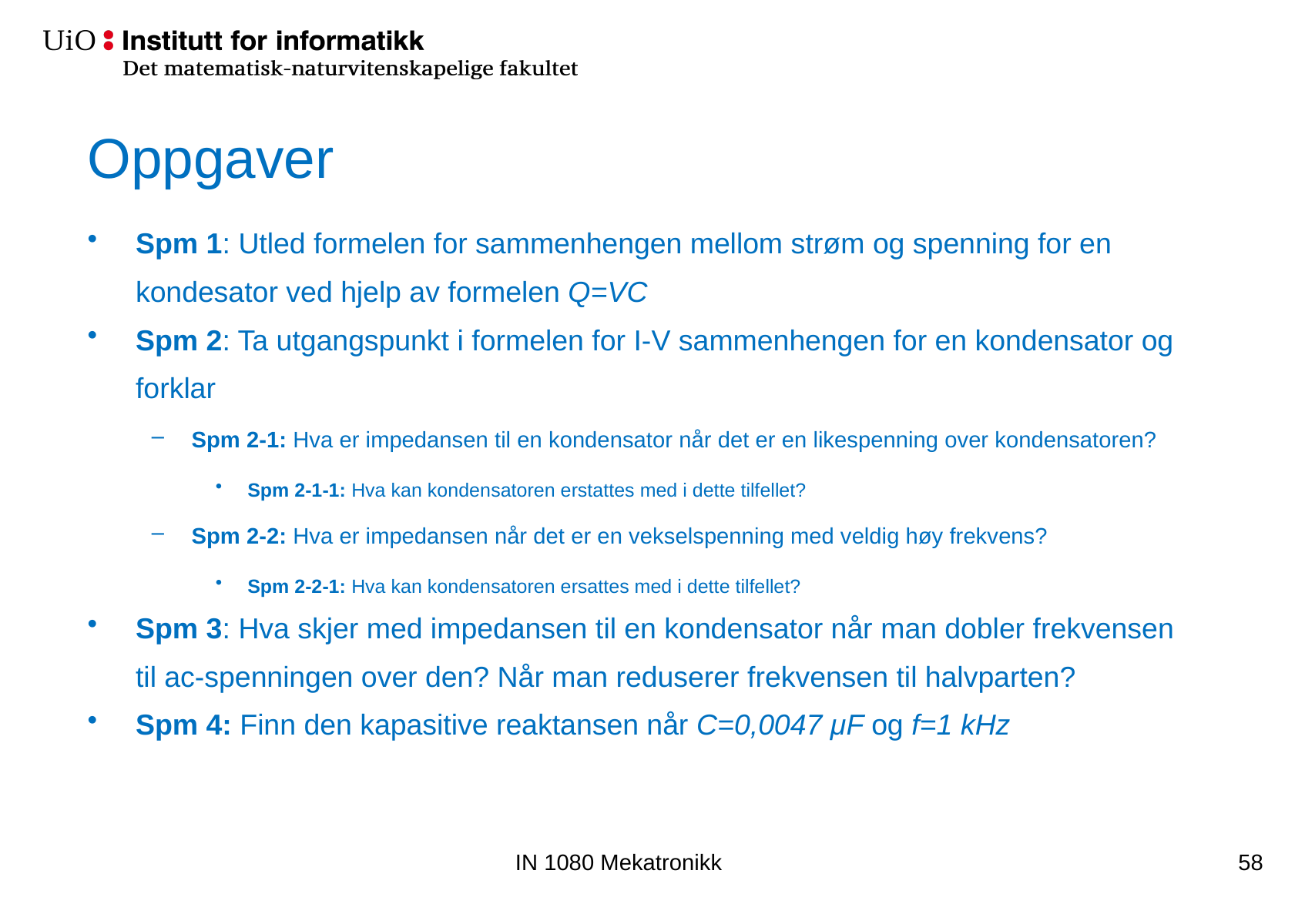

# Oppgaver
Spm 1: Utled formelen for sammenhengen mellom strøm og spenning for en kondesator ved hjelp av formelen Q=VC
Spm 2: Ta utgangspunkt i formelen for I-V sammenhengen for en kondensator og forklar
Spm 2-1: Hva er impedansen til en kondensator når det er en likespenning over kondensatoren?
Spm 2-1-1: Hva kan kondensatoren erstattes med i dette tilfellet?
Spm 2-2: Hva er impedansen når det er en vekselspenning med veldig høy frekvens?
Spm 2-2-1: Hva kan kondensatoren ersattes med i dette tilfellet?
Spm 3: Hva skjer med impedansen til en kondensator når man dobler frekvensen til ac-spenningen over den? Når man reduserer frekvensen til halvparten?
Spm 4: Finn den kapasitive reaktansen når C=0,0047 μF og f=1 kHz

IN 1080 Mekatronikk
58